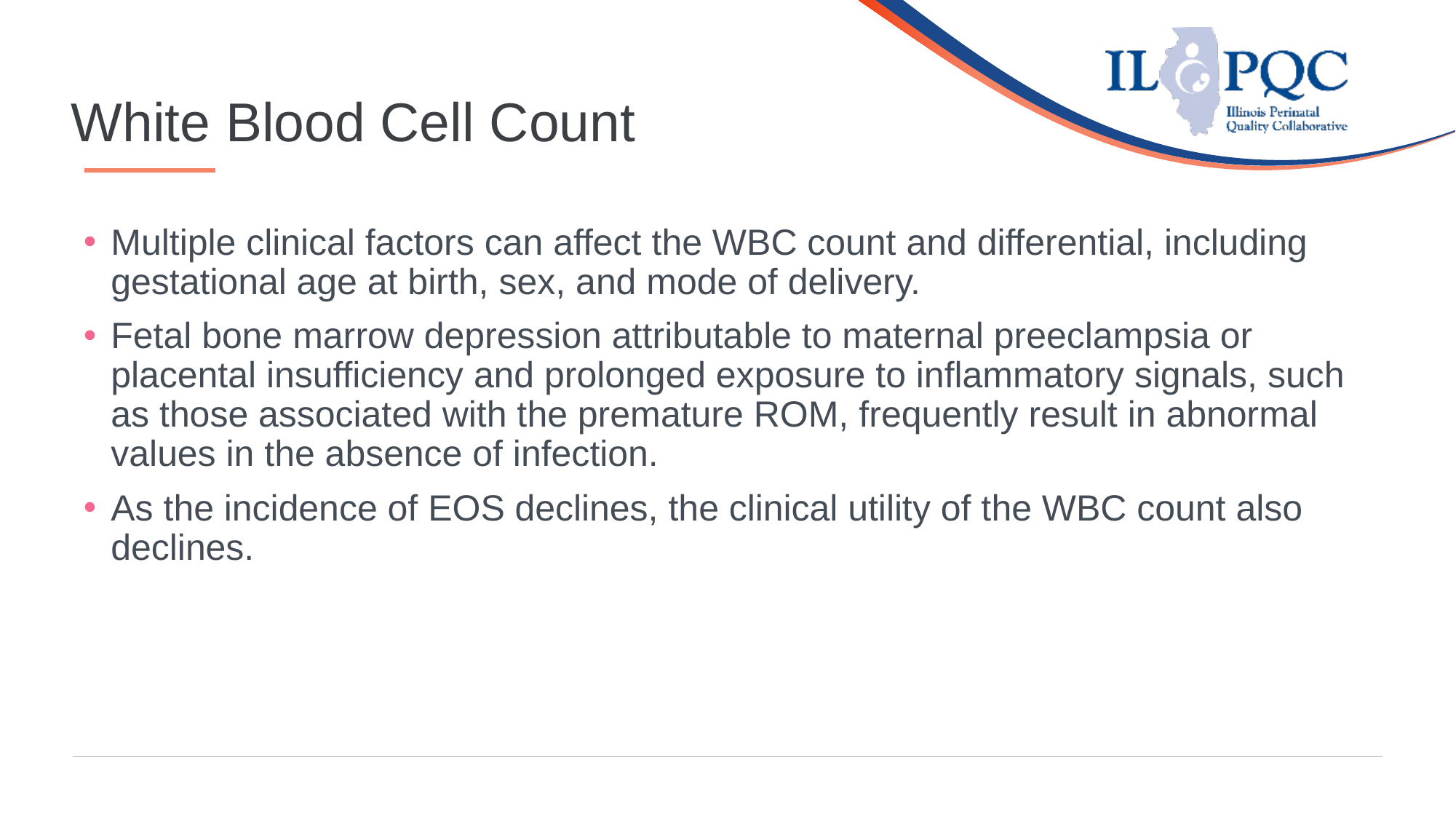

# White Blood Cell Count
Multiple clinical factors can affect the WBC count and differential, including gestational age at birth, sex, and mode of delivery.
Fetal bone marrow depression attributable to maternal preeclampsia or placental insufficiency and prolonged exposure to inflammatory signals, such as those associated with the premature ROM, frequently result in abnormal values in the absence of infection.
As the incidence of EOS declines, the clinical utility of the WBC count also declines.